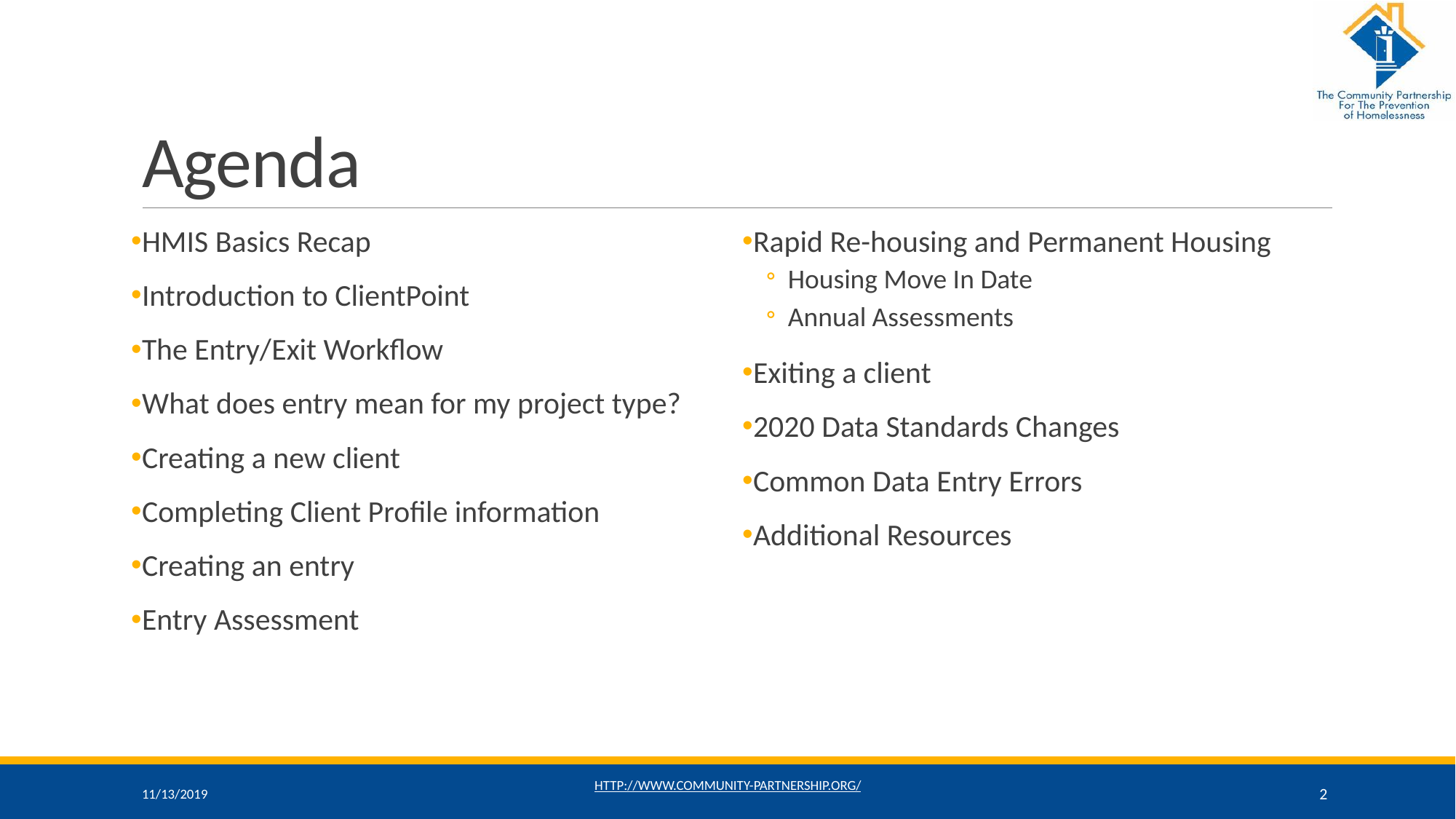

# Agenda
HMIS Basics Recap
Introduction to ClientPoint
The Entry/Exit Workflow
What does entry mean for my project type?
Creating a new client
Completing Client Profile information
Creating an entry
Entry Assessment

Rapid Re-housing and Permanent Housing
Housing Move In Date
Annual Assessments
Exiting a client
2020 Data Standards Changes
Common Data Entry Errors
Additional Resources

11/13/2019
http://www.community-partnership.org/

2